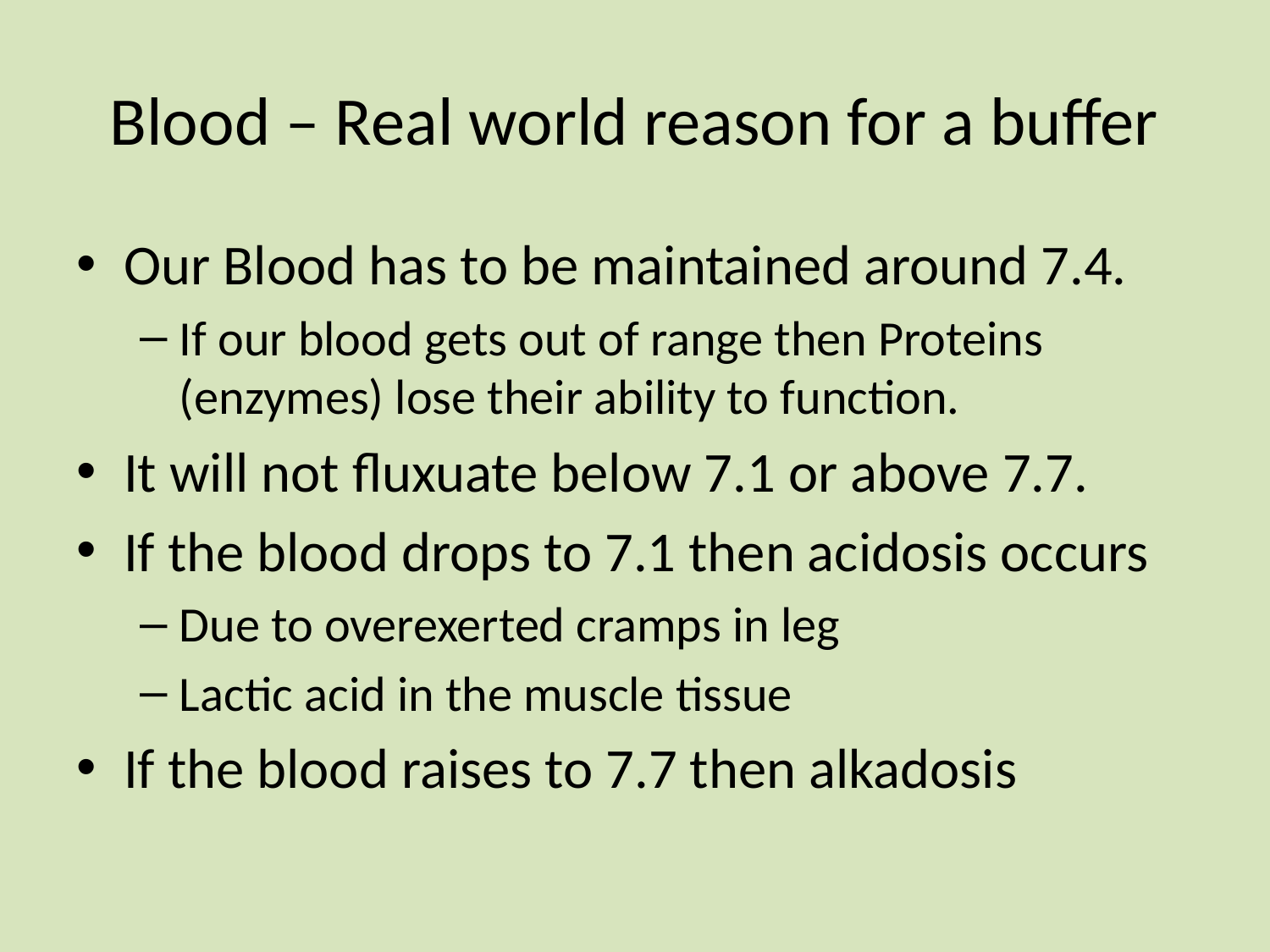

# Blood – Real world reason for a buffer
Our Blood has to be maintained around 7.4.
If our blood gets out of range then Proteins (enzymes) lose their ability to function.
It will not fluxuate below 7.1 or above 7.7.
If the blood drops to 7.1 then acidosis occurs
Due to overexerted cramps in leg
Lactic acid in the muscle tissue
If the blood raises to 7.7 then alkadosis